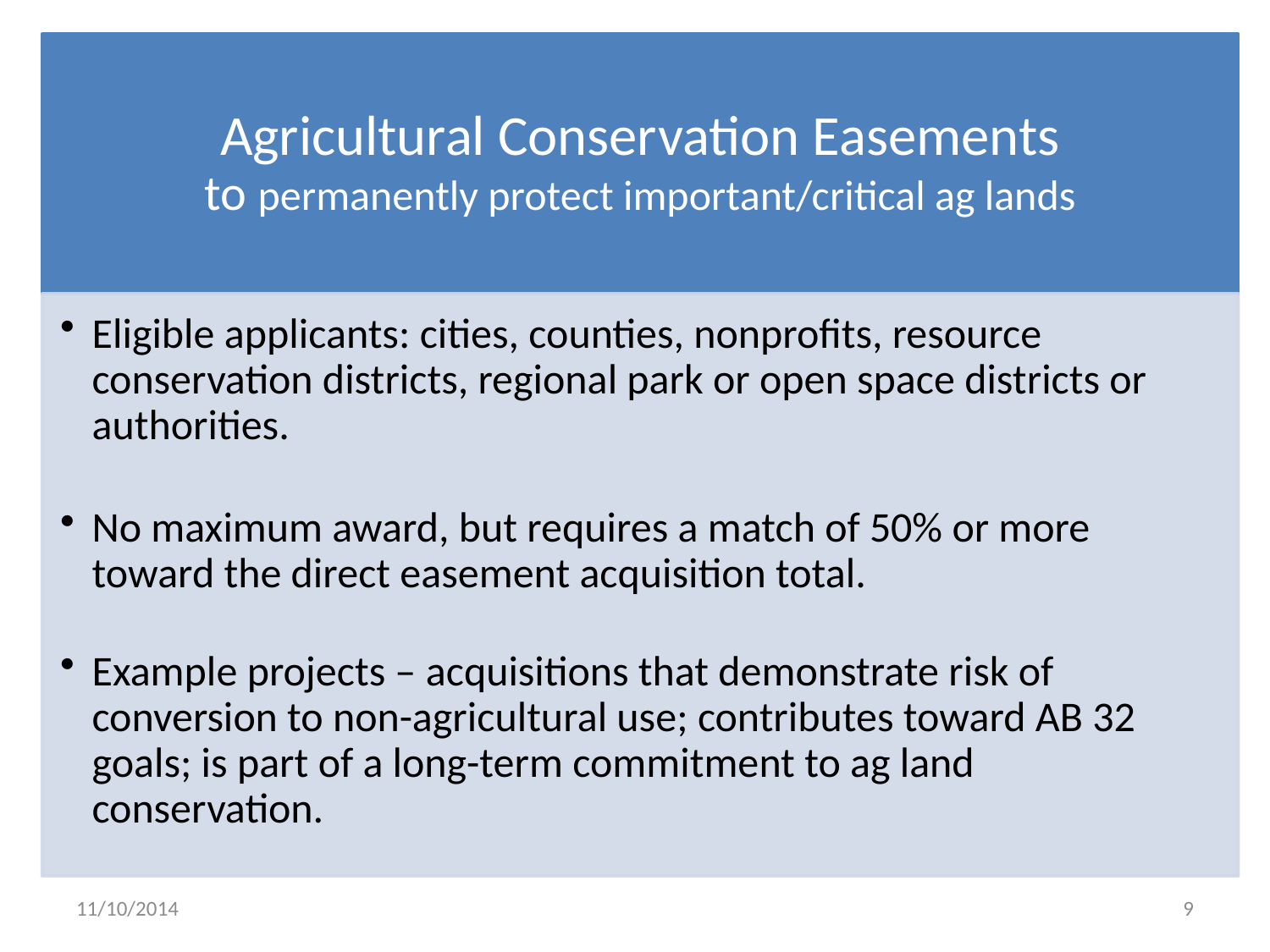

Agricultural Conservation Easements
to permanently protect important/critical ag lands
Eligible applicants: cities, counties, nonprofits, resource conservation districts, regional park or open space districts or authorities.
No maximum award, but requires a match of 50% or more toward the direct easement acquisition total.
Example projects – acquisitions that demonstrate risk of conversion to non-agricultural use; contributes toward AB 32 goals; is part of a long-term commitment to ag land conservation.
11/10/2014
9